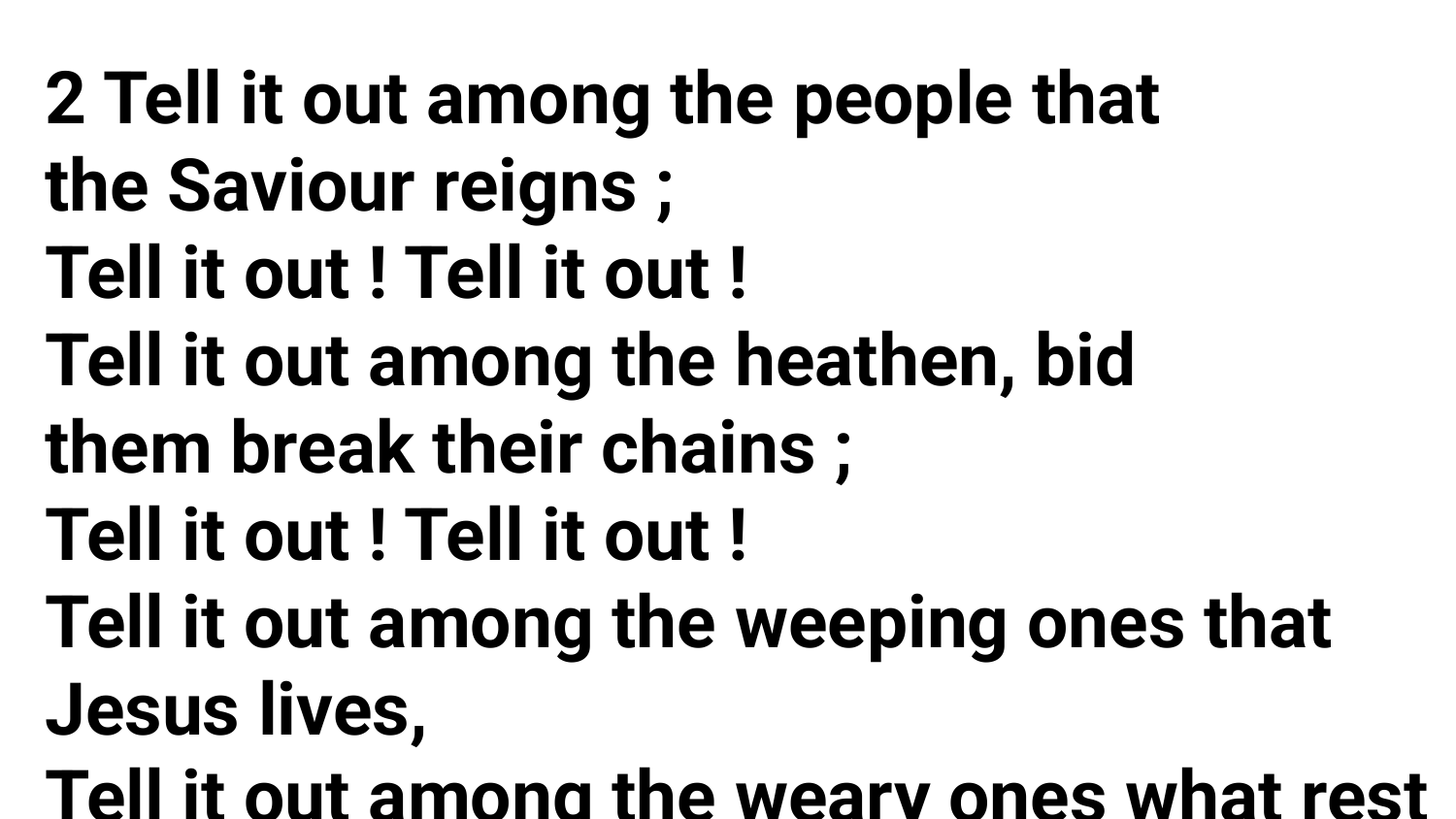

2 Tell it out among the people that
the Saviour reigns ;
Tell it out ! Tell it out !
Tell it out among the heathen, bid
them break their chains ;
Tell it out ! Tell it out !
Tell it out among the weeping ones that Jesus lives,
Tell it out among the weary ones what rest He gives ;
Tell it out among the sinners that He came to save ;
Tell it out ! Tell it out !